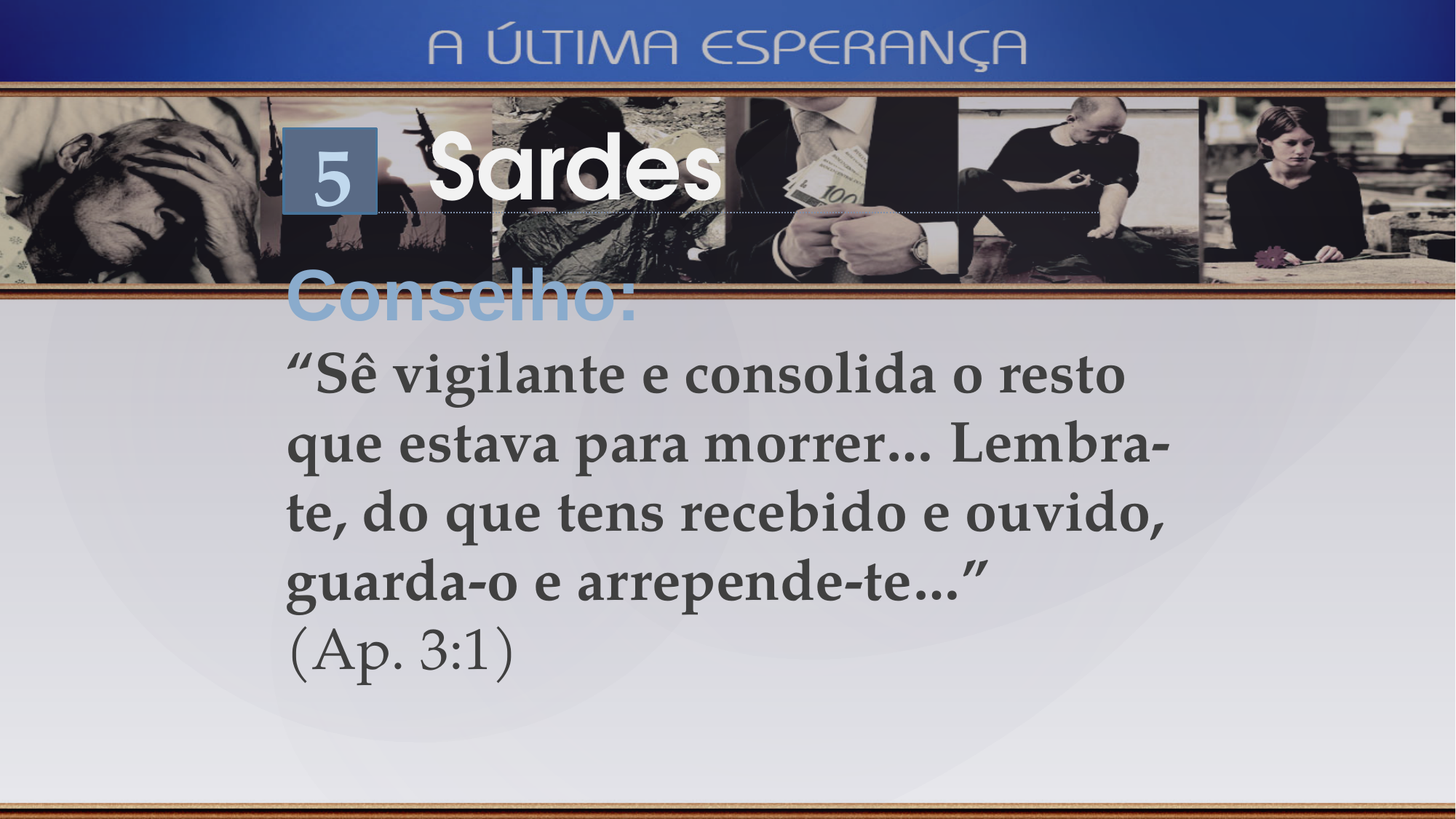

Sardes
5

Conselho:
“Sê vigilante e consolida o resto que estava para morrer… Lembra-te, do que tens recebido e ouvido, guarda-o e arrepende-te…”
(Ap. 3:1)